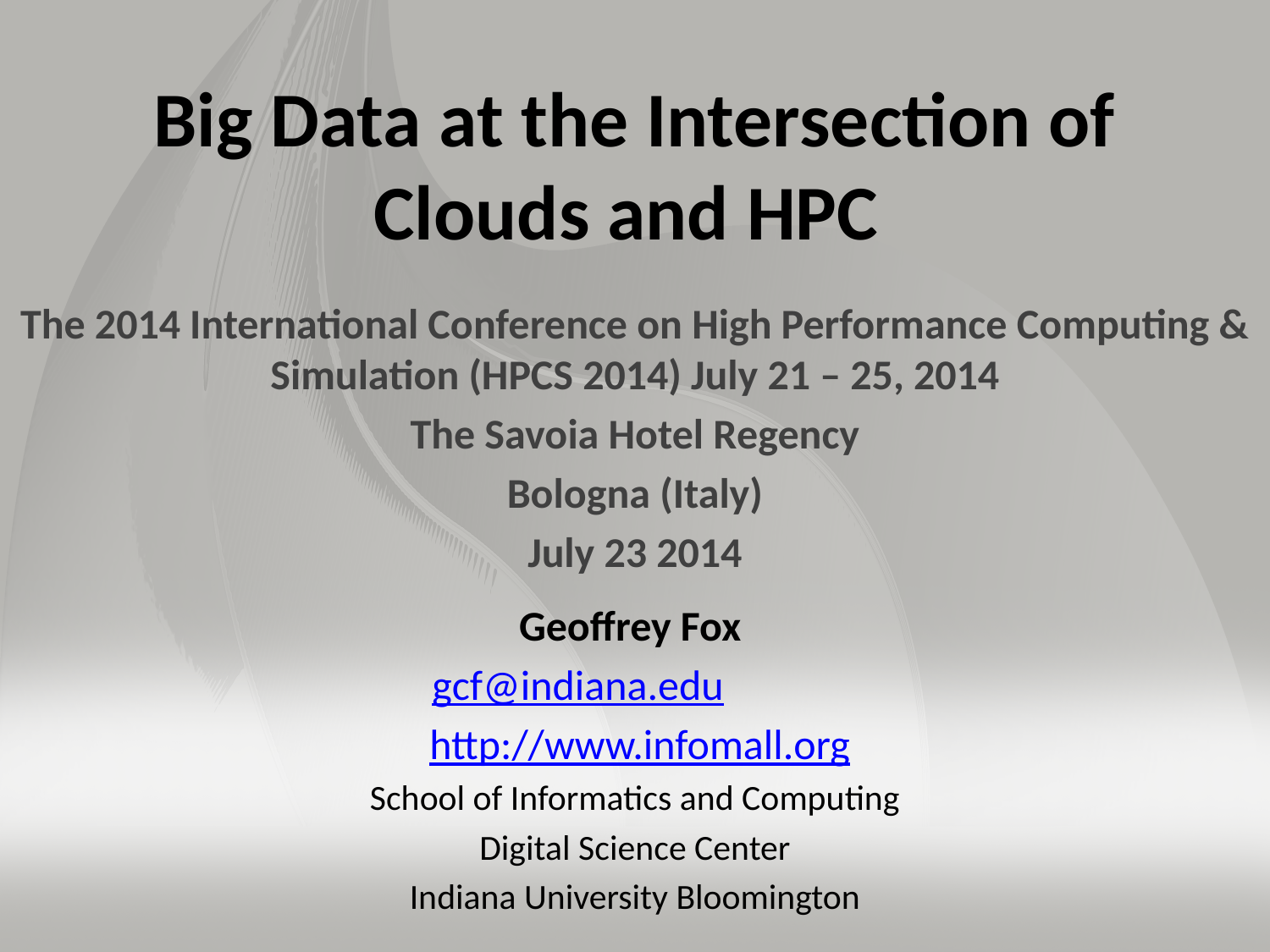

# Big Data at the Intersection of Clouds and HPC
The 2014 International Conference on High Performance Computing & Simulation (HPCS 2014) July 21 – 25, 2014
The Savoia Hotel Regency
Bologna (Italy)
July 23 2014
Geoffrey Fox
gcf@indiana.edu
 http://www.infomall.org
School of Informatics and Computing
Digital Science Center
Indiana University Bloomington